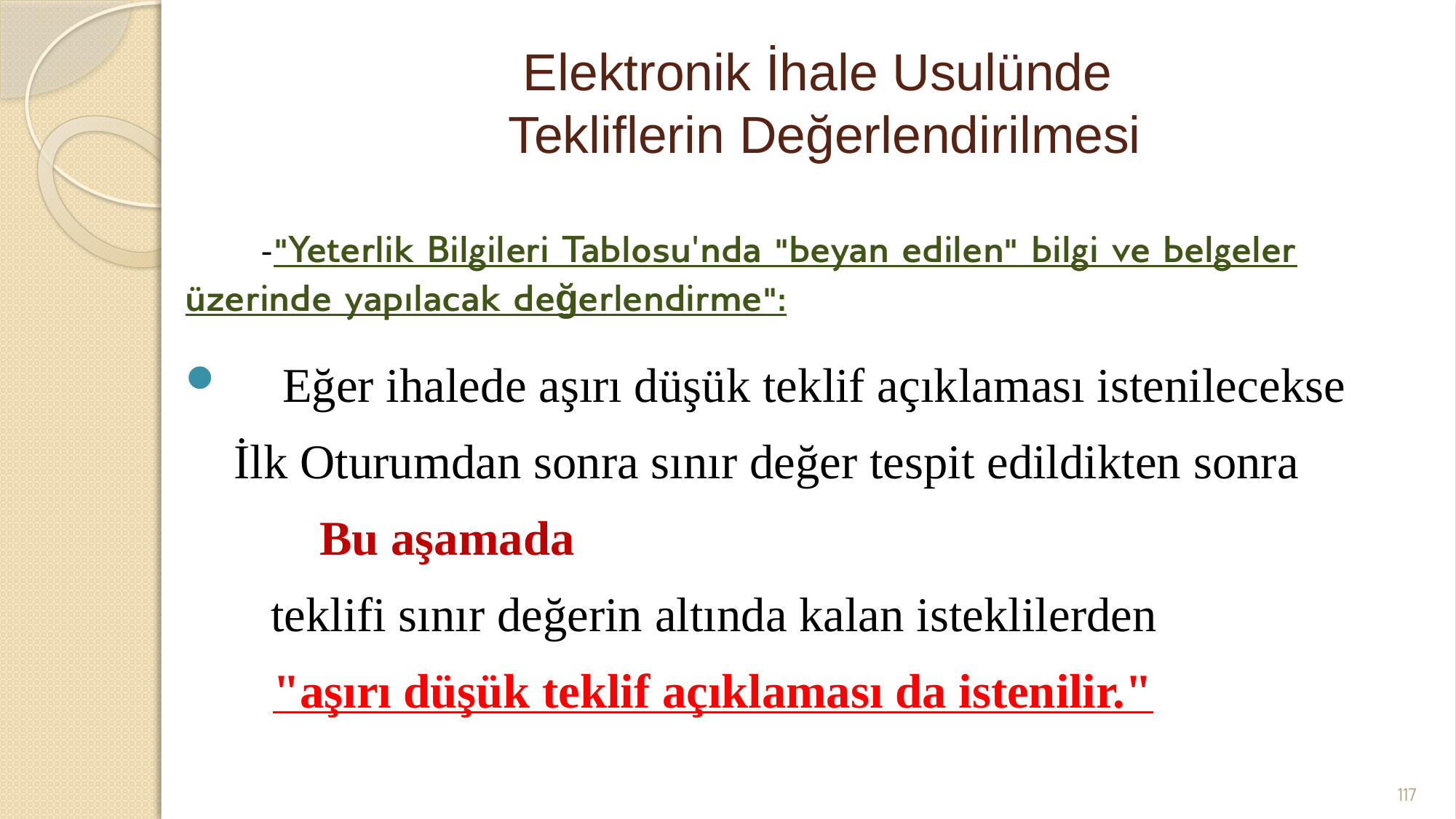

# Elektronik İhale Usulünde Tekliflerin Değerlendirilmesi
     -"Yeterlik Bilgileri Tablosu'nda "beyan edilen" bilgi ve belgeler üzerinde yapılacak değerlendirme":

    Eğer ihalede aşırı düşük teklif açıklaması istenilecekse
    İlk Oturumdan sonra sınır değer tespit edildikten sonra
           Bu aşamada
       teklifi sınır değerin altında kalan isteklilerden
        "aşırı düşük teklif açıklaması da istenilir."
117